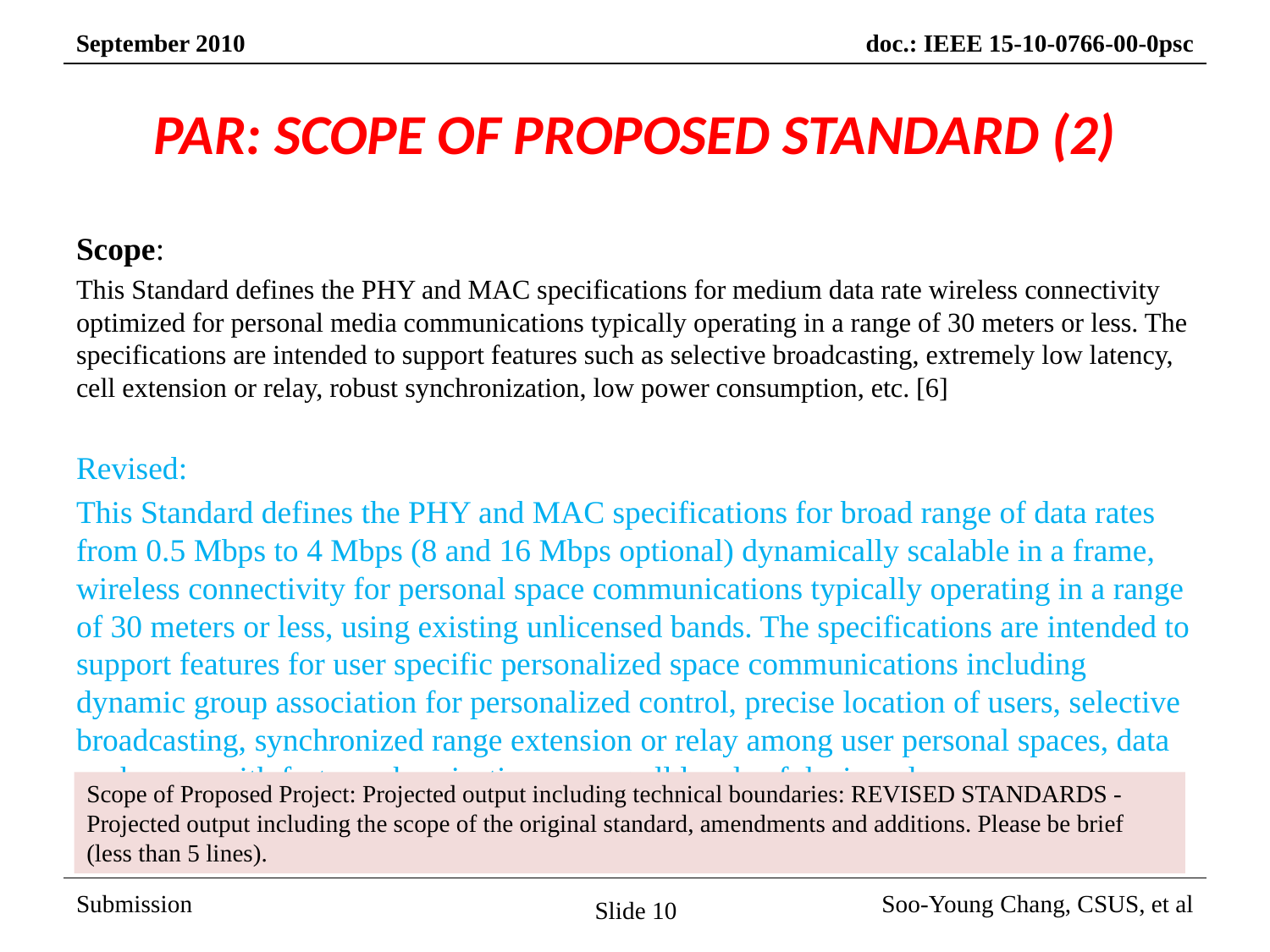

# PAR: SCOPE OF PROPOSED STANDARD (2)
Scope:
This Standard defines the PHY and MAC specifications for medium data rate wireless connectivity optimized for personal media communications typically operating in a range of 30 meters or less. The specifications are intended to support features such as selective broadcasting, extremely low latency, cell extension or relay, robust synchronization, low power consumption, etc. [6]

Revised:
This Standard defines the PHY and MAC specifications for broad range of data rates from 0.5 Mbps to 4 Mbps (8 and 16 Mbps optional) dynamically scalable in a frame, wireless connectivity for personal space communications typically operating in a range of 30 meters or less, using existing unlicensed bands. The specifications are intended to support features for user specific personalized space communications including dynamic group association for personalized control, precise location of users, selective broadcasting, synchronized range extension or relay among user personal spaces, data exchanges with fast synchronization among all levels of devices, low power consumption, and mitigation of interference from adjacent transmitters.
Scope of Proposed Project: Projected output including technical boundaries: REVISED STANDARDS - Projected output including the scope of the original standard, amendments and additions. Please be brief (less than 5 lines).
Slide 10